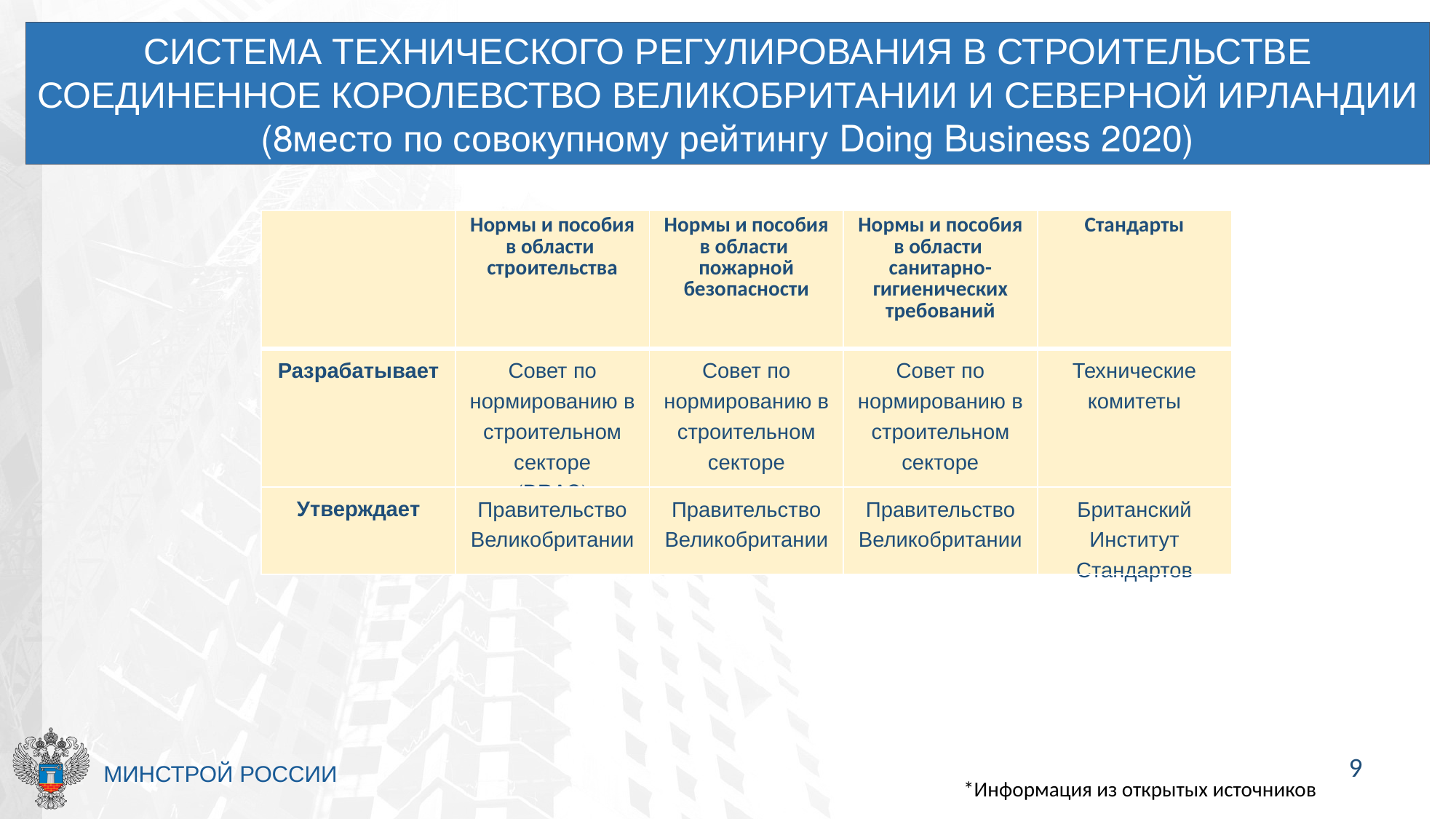

СИСТЕМА ТЕХНИЧЕСКОГО РЕГУЛИРОВАНИЯ В СТРОИТЕЛЬСТВЕ
СОЕДИНЕННОЕ КОРОЛЕВСТВО ВЕЛИКОБРИТАНИИ И СЕВЕРНОЙ ИРЛАНДИИ
(8место по совокупному рейтингу Doing Business 2020)
|  | Нормы и пособия в области строительства | Нормы и пособия в области пожарной безопасности | Нормы и пособия в области санитарно-гигиенических требований | Стандарты |
| --- | --- | --- | --- | --- |
| Разрабатывает | Совет по нормированию в строительном секторе (BRAC) | Совет по нормированию в строительном секторе | Совет по нормированию в строительном секторе | Технические комитеты |
| Утверждает | Правительство Великобритании | Правительство Великобритании | Правительство Великобритании | Британский Институт Стандартов |
9
*Информация из открытых источников